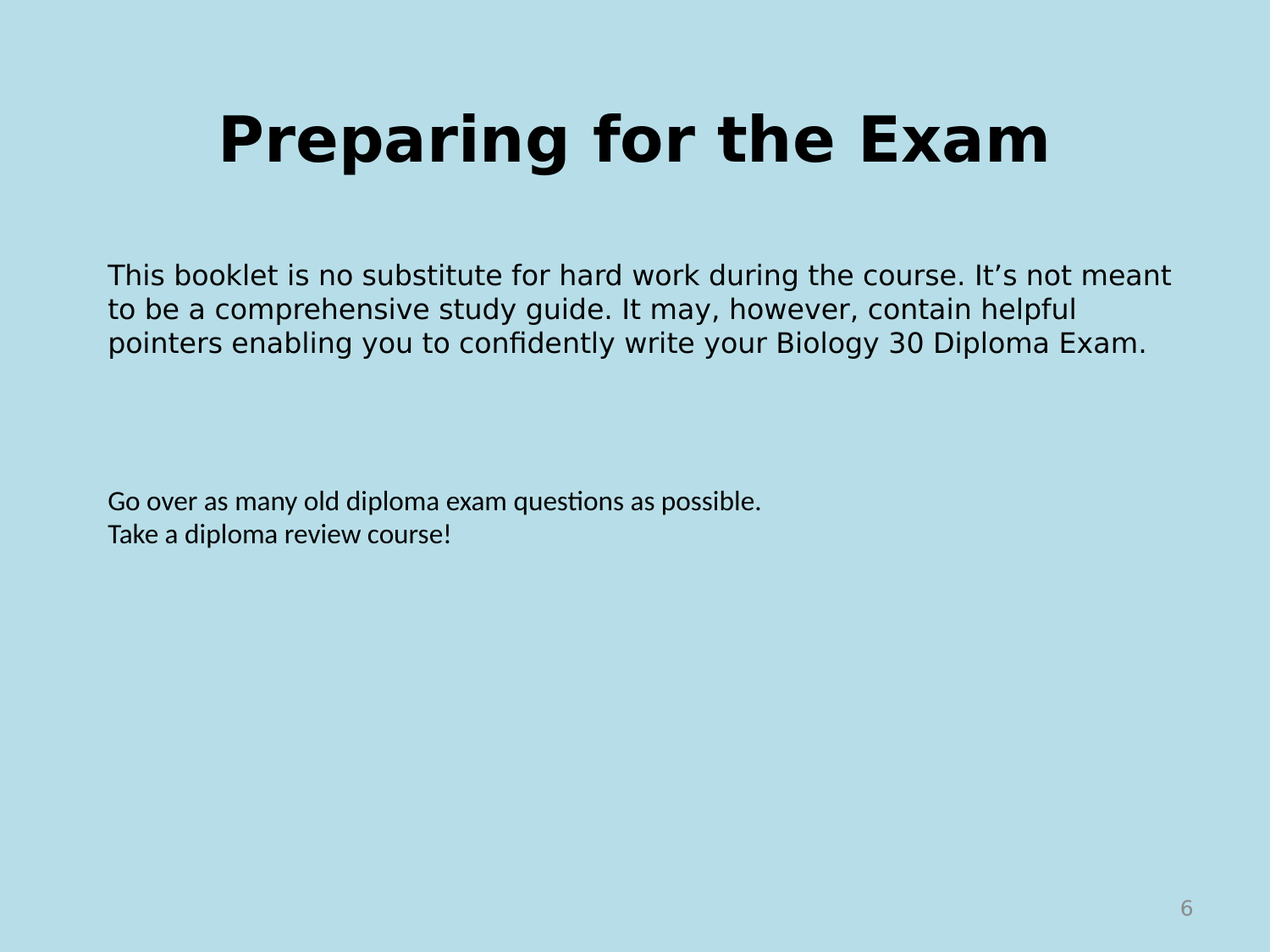

Preparing for the Exam
This booklet is no substitute for hard work during the course. It’s not meant to be a comprehensive study guide. It may, however, contain helpful pointers enabling you to confidently write your Biology 30 Diploma Exam.

Go over as many old diploma exam questions as possible.
Take a diploma review course!
6